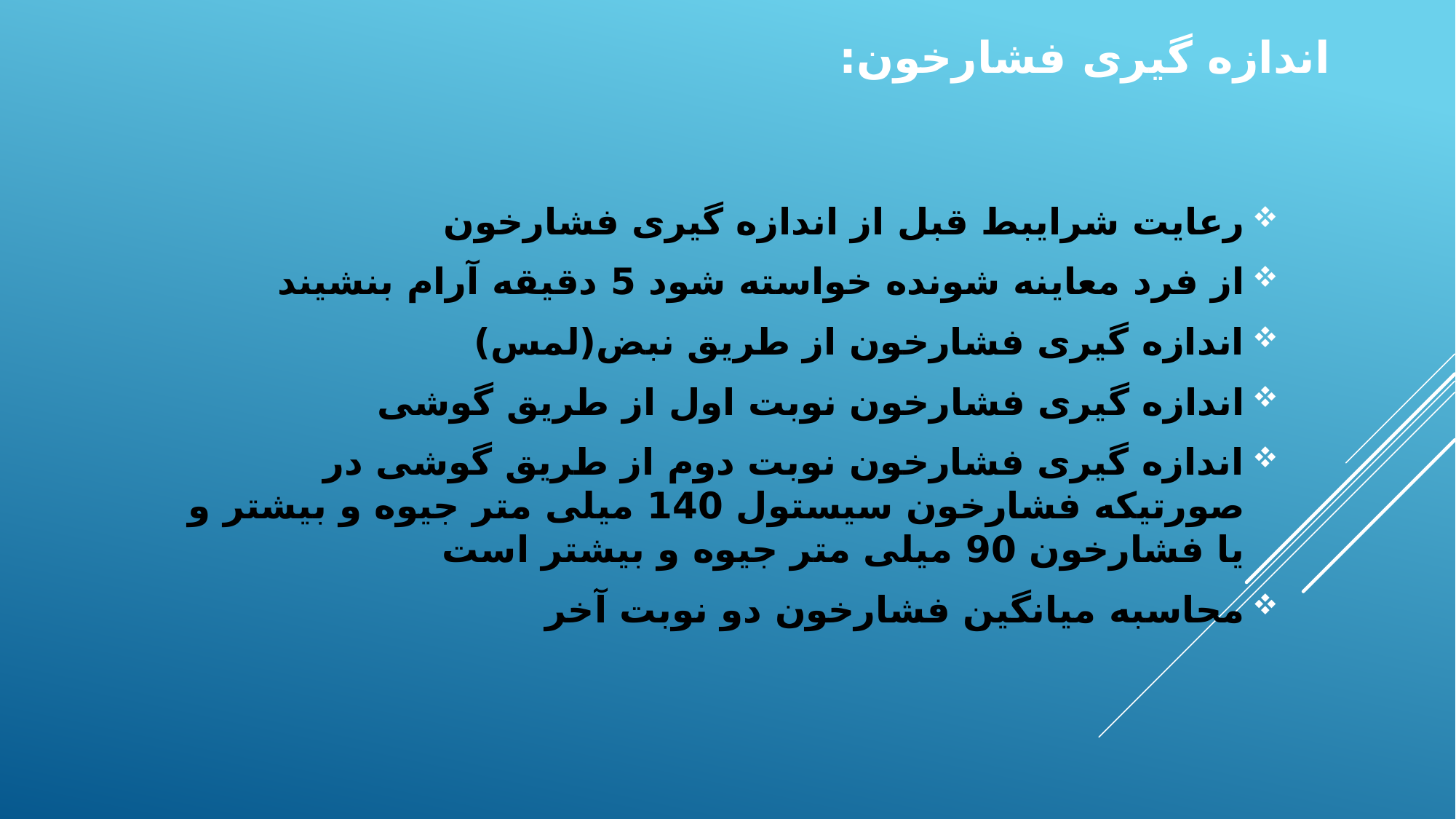

# اندازه گیری فشارخون:
رعایت شرایبط قبل از اندازه گیری فشارخون
از فرد معاینه شونده خواسته شود 5 دقیقه آرام بنشیند
اندازه گیری فشارخون از طریق نبض(لمس)
اندازه گیری فشارخون نوبت اول از طریق گوشی
اندازه گیری فشارخون نوبت دوم از طریق گوشی در صورتیکه فشارخون سیستول 140 میلی متر جیوه و بیشتر و یا فشارخون 90 میلی متر جیوه و بیشتر است
محاسبه میانگین فشارخون دو نوبت آخر